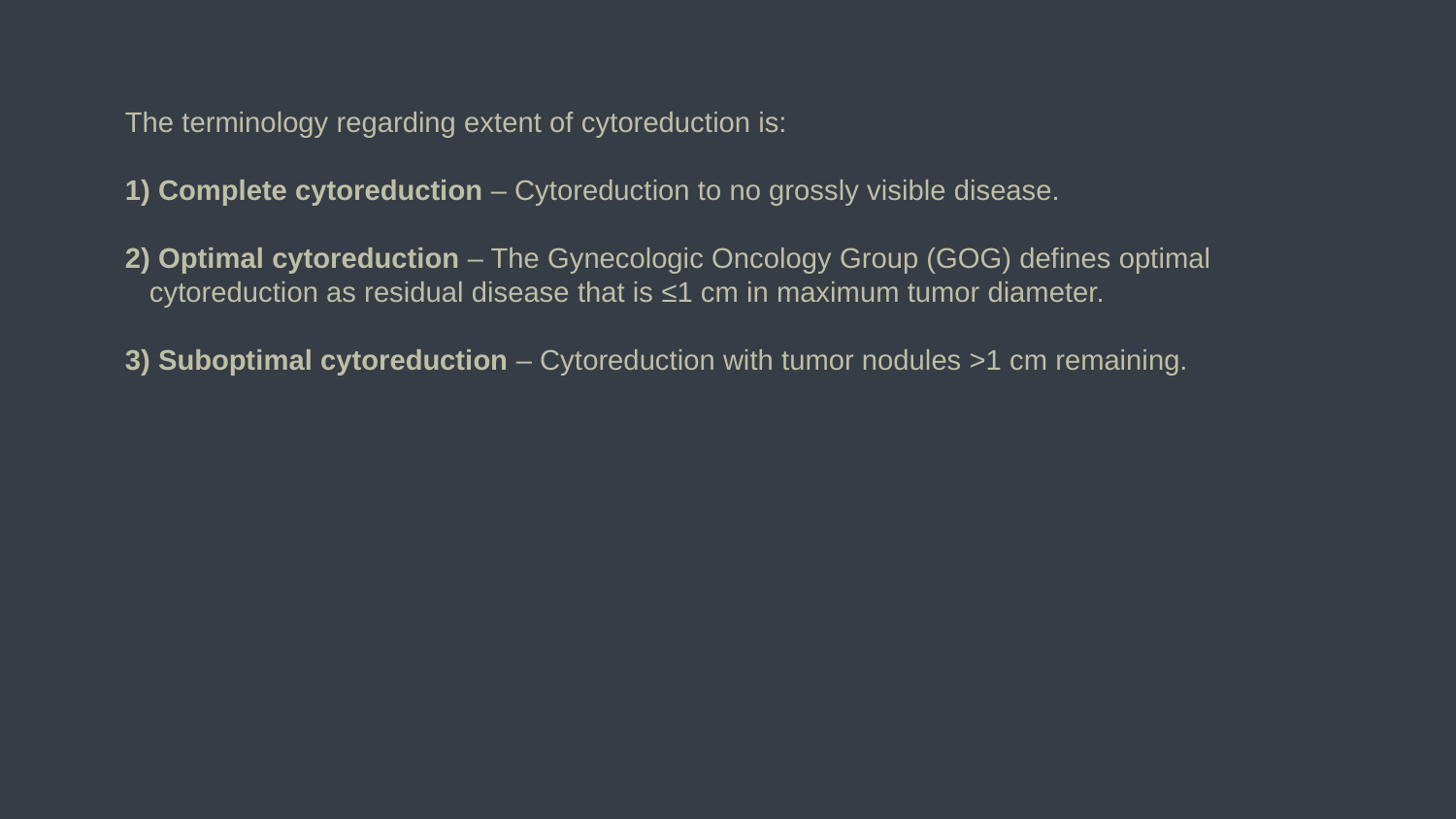

The terminology regarding extent of cytoreduction is:

1) Complete cytoreduction – Cytoreduction to no grossly visible disease.

2) Optimal cytoreduction – The Gynecologic Oncology Group (GOG) defines optimal
   cytoreduction as residual disease that is ≤1 cm in maximum tumor diameter.

3) Suboptimal cytoreduction – Cytoreduction with tumor nodules >1 cm remaining.